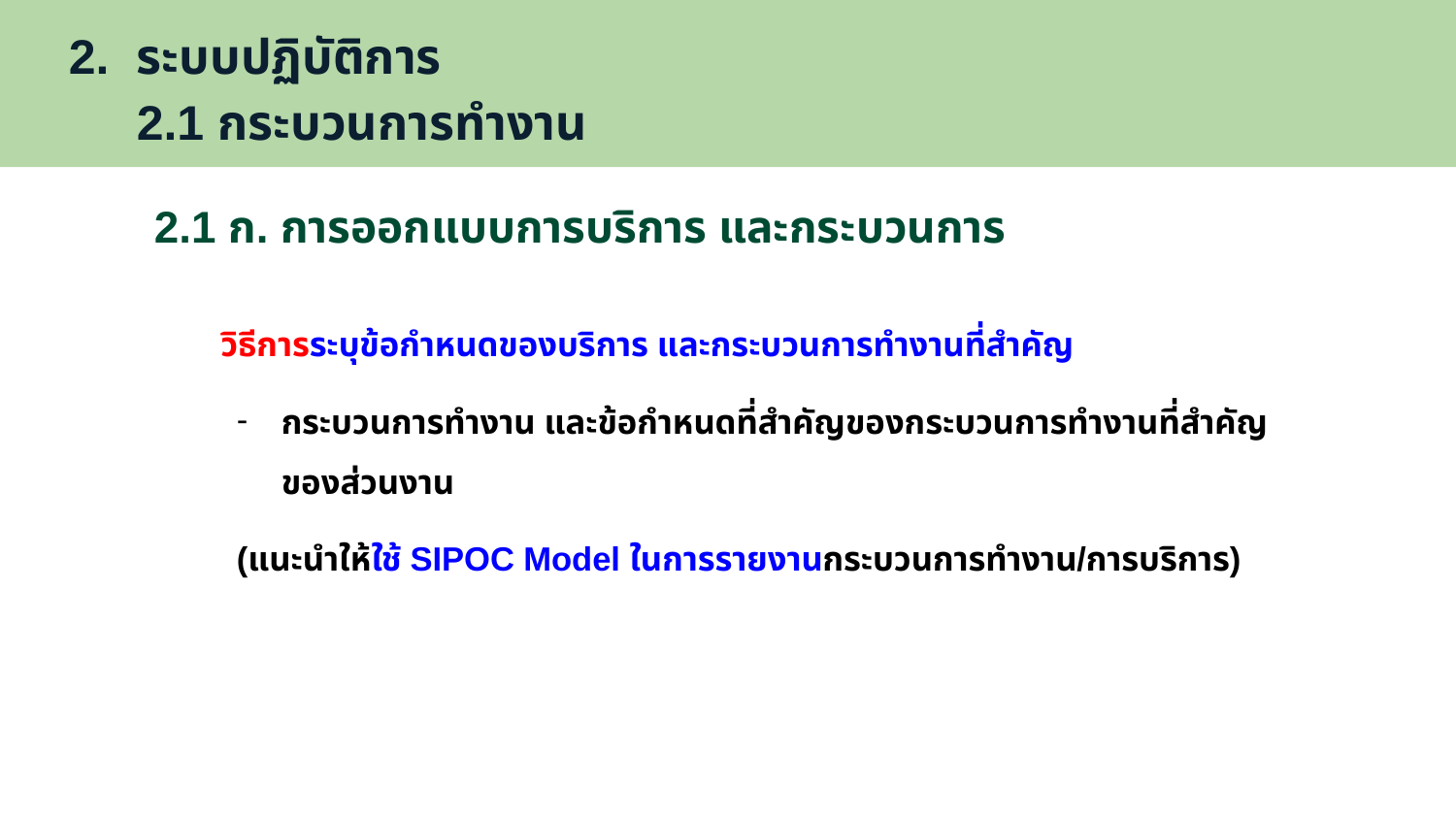

2.  ระบบปฏิบัติการ
         2.1 กระบวนการทำงาน
# 2.1 ก. การออกแบบการบริการ และกระบวนการ
วิธีการระบุข้อกำหนดของบริการ และกระบวนการทำงานที่สำคัญ
กระบวนการทำงาน และข้อกำหนดที่สำคัญของกระบวนการทำงานที่สำคัญของส่วนงาน
(แนะนำให้ใช้ SIPOC Model ในการรายงานกระบวนการทำงาน/การบริการ)